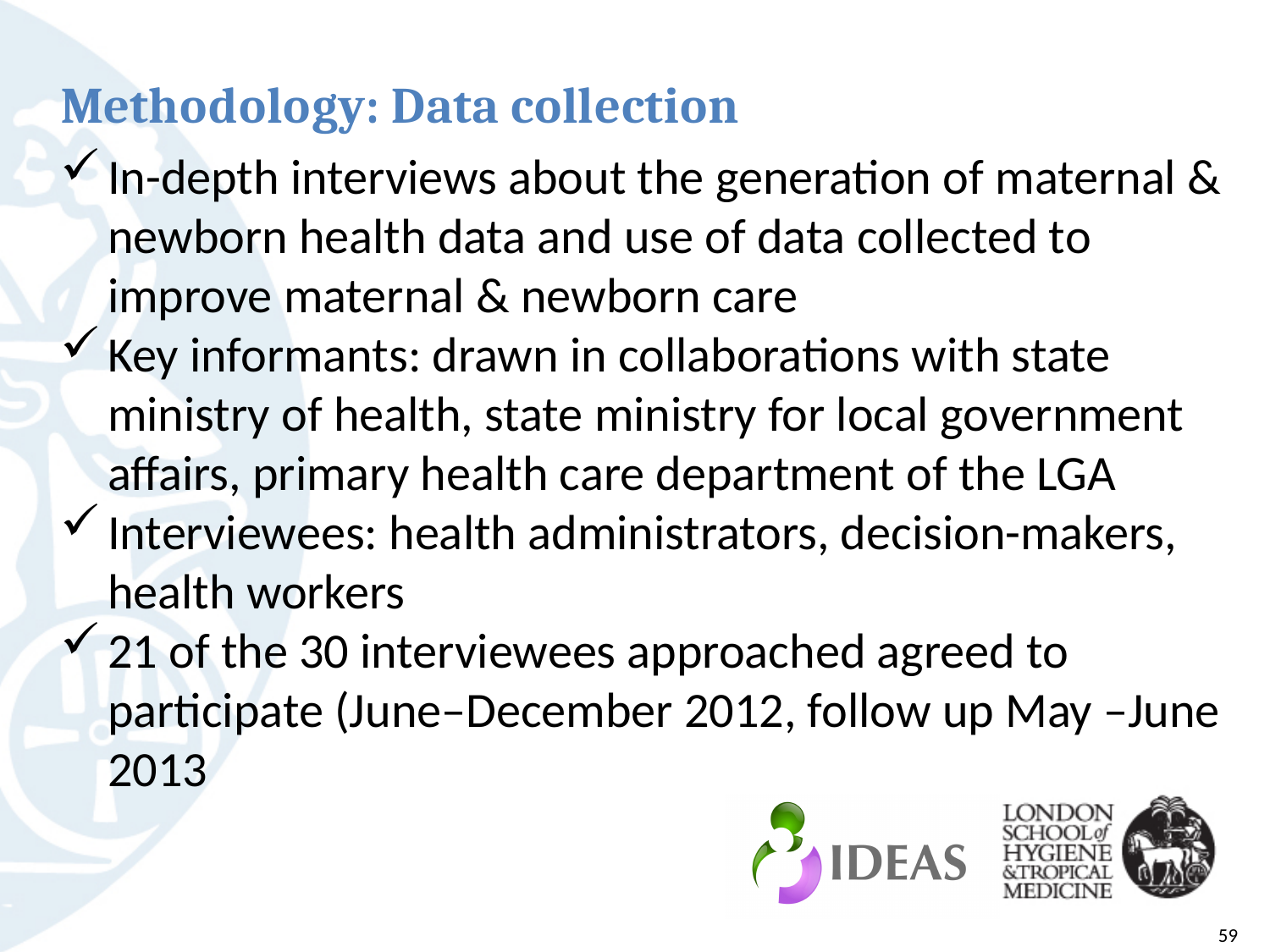

Methodology: Data collection

In-depth interviews about the generation of maternal & newborn health data and use of data collected to improve maternal & newborn care
Key informants: drawn in collaborations with state ministry of health, state ministry for local government affairs, primary health care department of the LGA
Interviewees: health administrators, decision-makers, health workers
21 of the 30 interviewees approached agreed to participate (June–December 2012, follow up May –June 2013

59